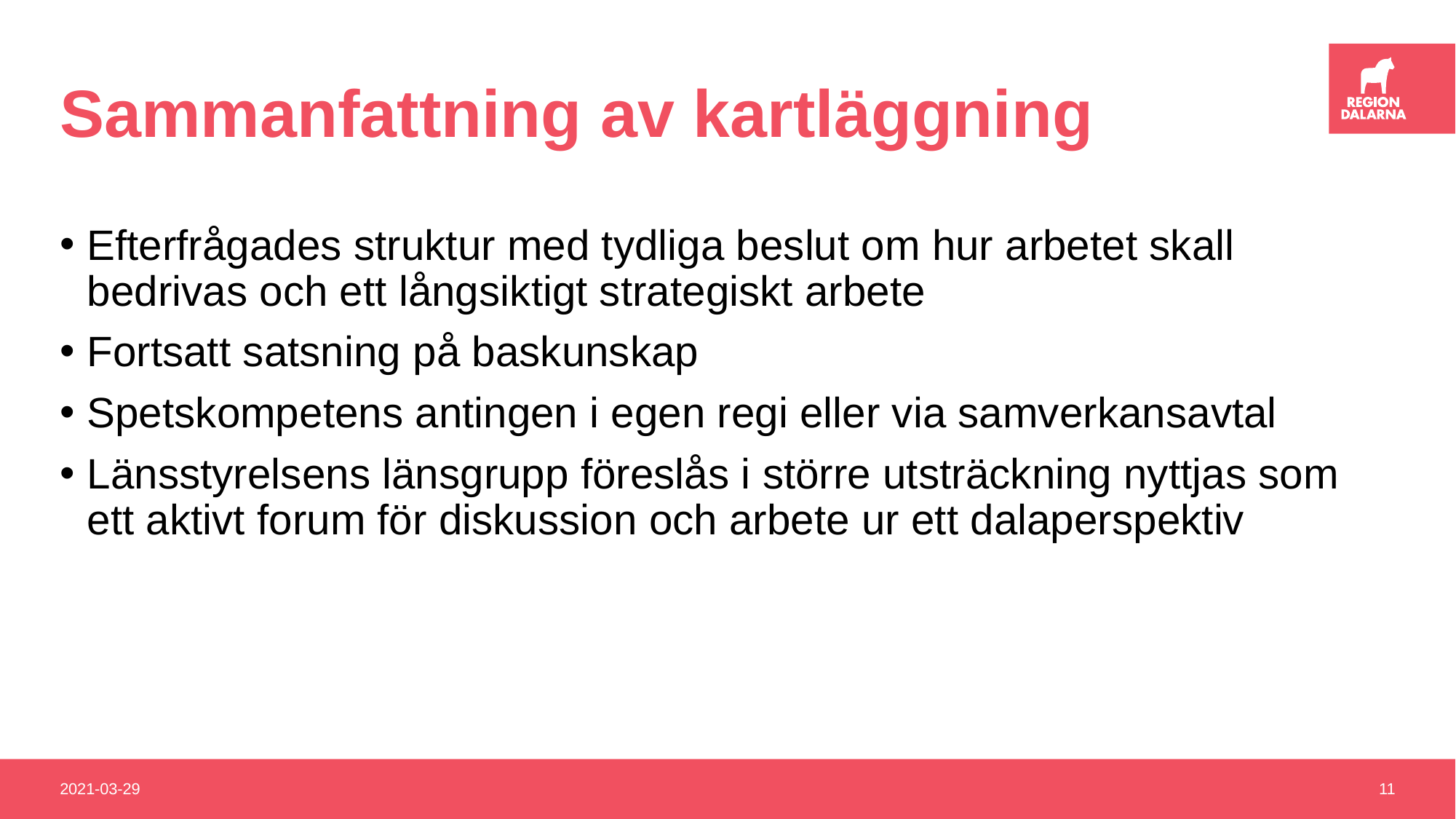

# Sammanfattning av kartläggning
Efterfrågades struktur med tydliga beslut om hur arbetet skall bedrivas och ett långsiktigt strategiskt arbete
Fortsatt satsning på baskunskap
Spetskompetens antingen i egen regi eller via samverkansavtal
Länsstyrelsens länsgrupp föreslås i större utsträckning nyttjas som ett aktivt forum för diskussion och arbete ur ett dalaperspektiv

2021-03-29

11